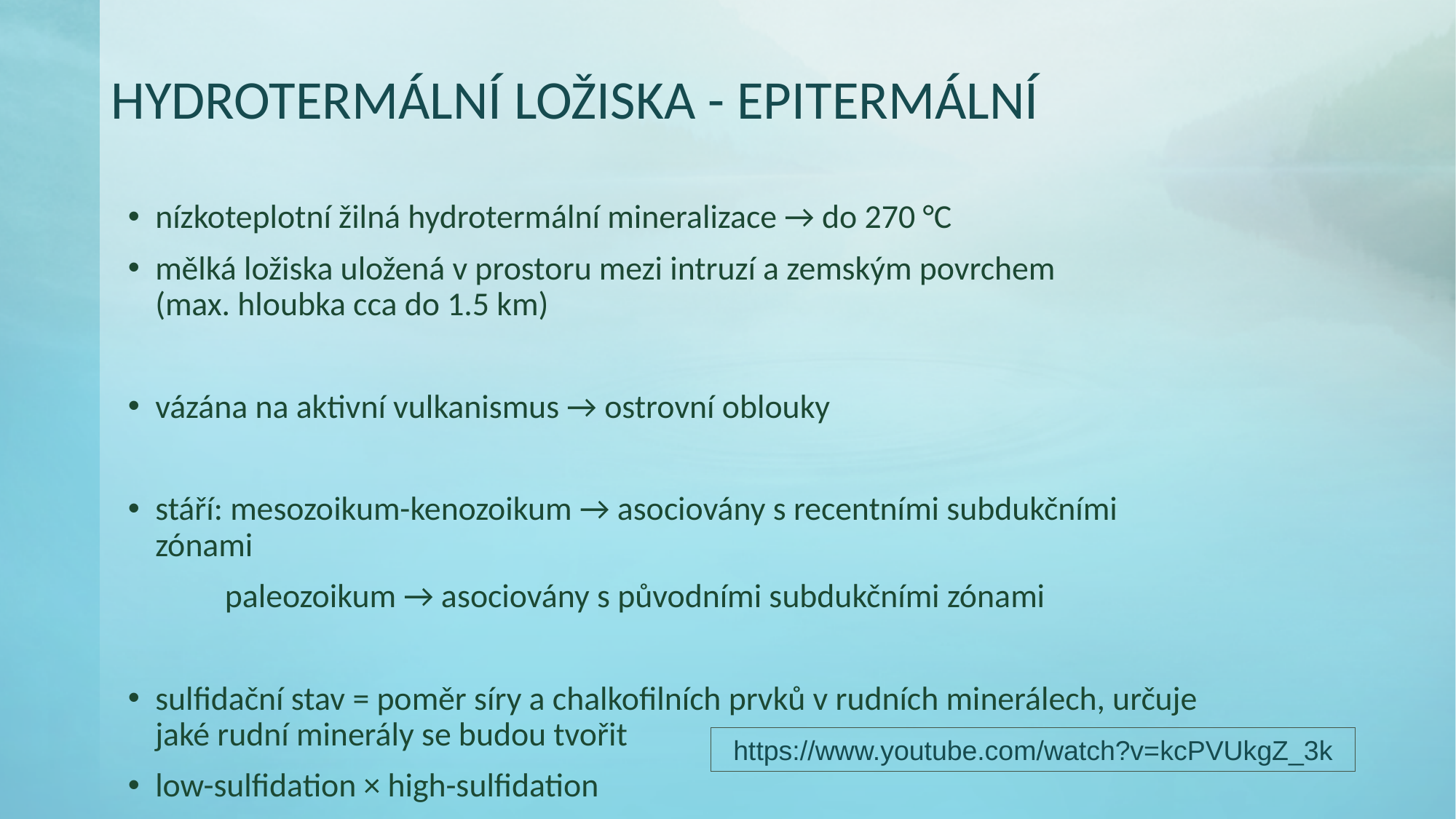

# Hydrotermální ložiska - epitermální
nízkoteplotní žilná hydrotermální mineralizace → do 270 °C
mělká ložiska uložená v prostoru mezi intruzí a zemským povrchem
(max. hloubka cca do 1.5 km)

vázána na aktivní vulkanismus → ostrovní oblouky

stáří: mesozoikum-kenozoikum → asociovány s recentními subdukčními zónami
paleozoikum → asociovány s původními subdukčními zónami

sulfidační stav = poměr síry a chalkofilních prvků v rudních minerálech, určuje jaké rudní minerály se budou tvořit
low-sulfidation × high-sulfidation

https://www.youtube.com/watch?v=kcPVUkgZ_3k